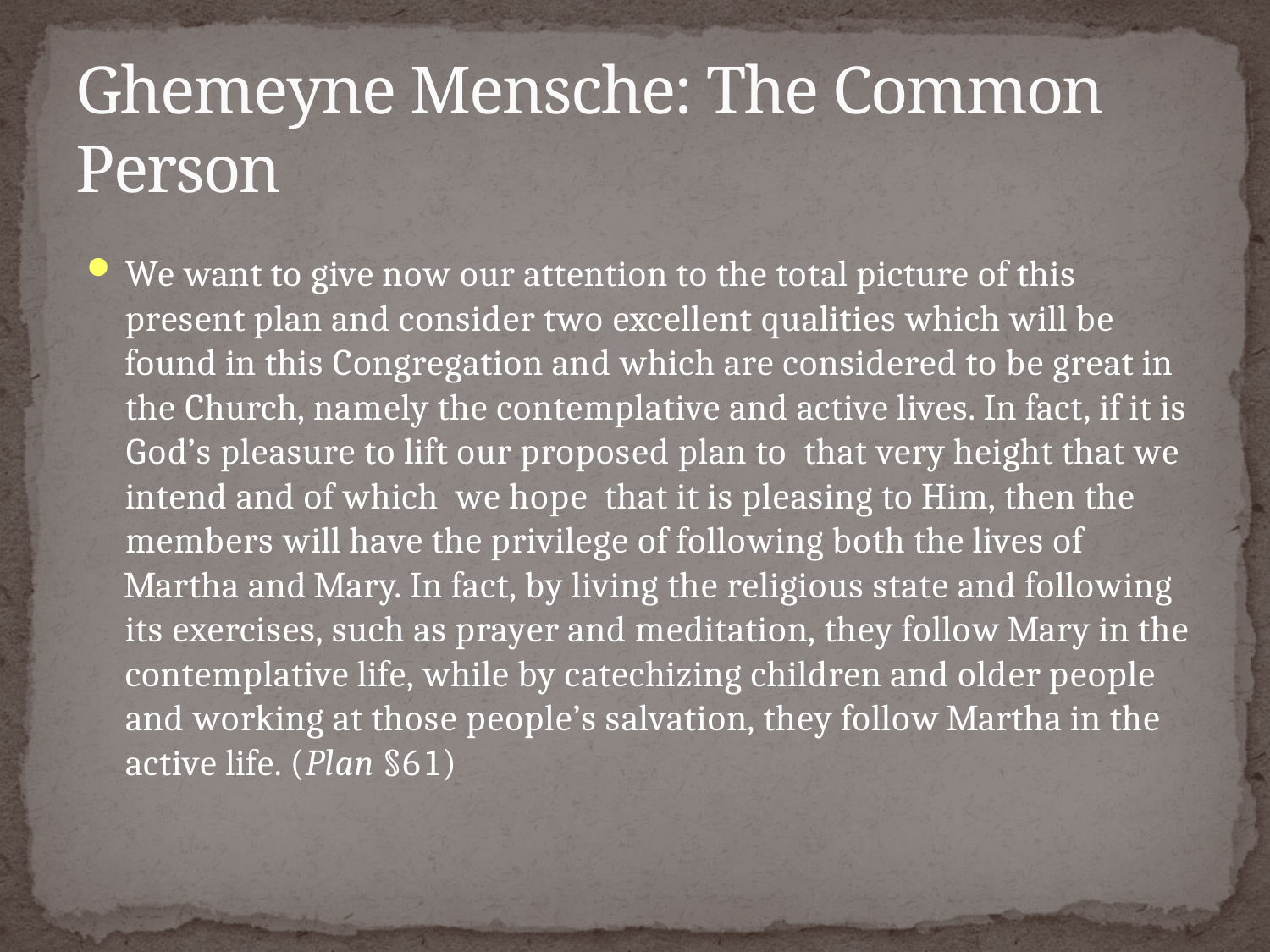

# Ghemeyne Mensche: The Common Person
We want to give now our attention to the total picture of this present plan and consider two excellent qualities which will be found in this Congregation and which are considered to be great in the Church, namely the contemplative and active lives. In fact, if it is God’s pleasure to lift our proposed plan to  that very height that we  intend and of which  we hope  that it is pleasing to Him, then the members will have the privilege of following both the lives of Martha and Mary. In fact, by living the religious state and following its exercises, such as prayer and meditation, they follow Mary in the contemplative life, while by catechizing children and older people and working at those people’s salvation, they follow Martha in the active life. (Plan §61)